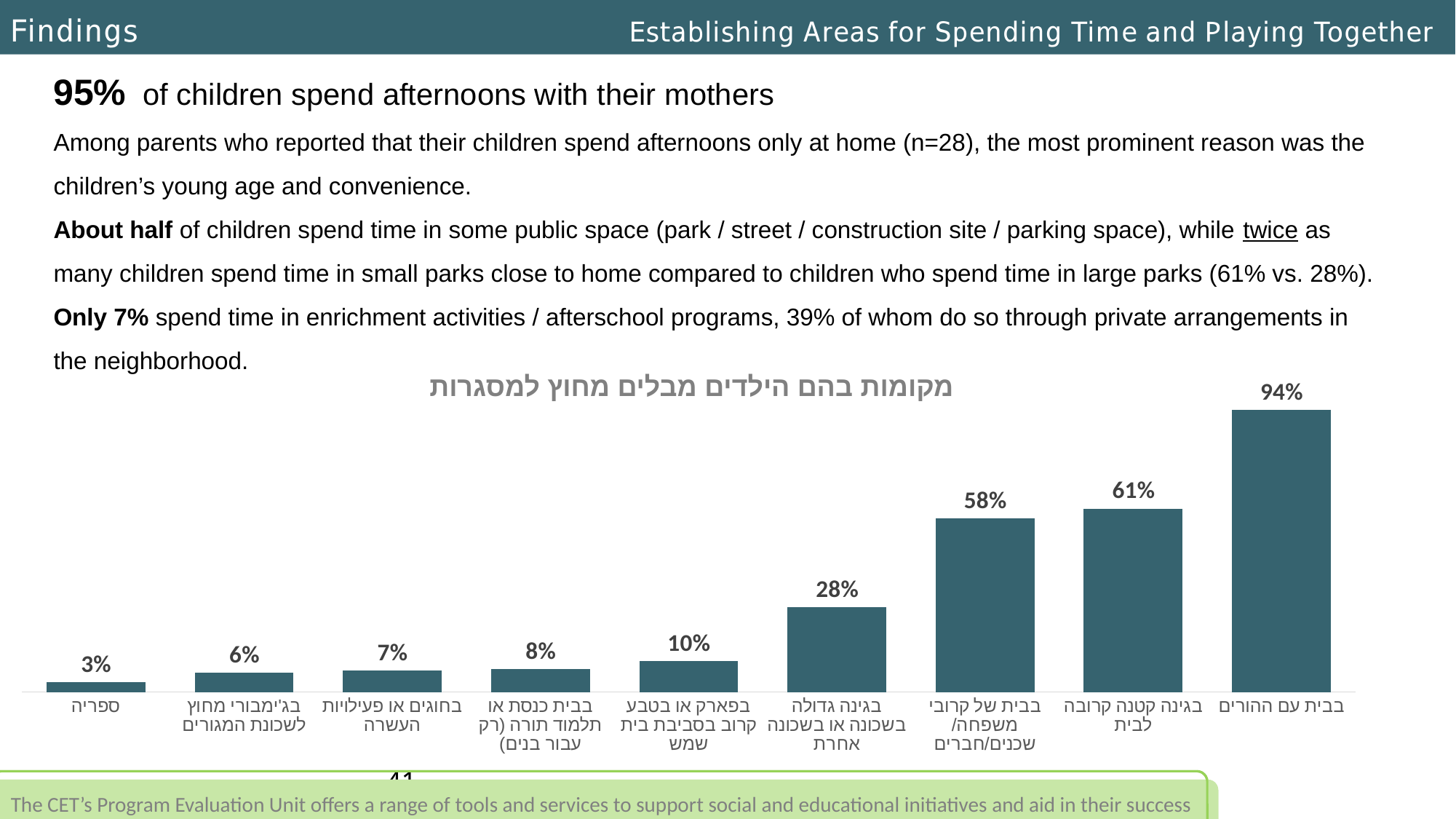

Findings			                 Establishing Areas for Spending Time and Playing Together
95%  of children spend afternoons with their mothers
Among parents who reported that their children spend afternoons only at home (n=28), the most prominent reason was the children’s young age and convenience.
About half of children spend time in some public space (park / street / construction site / parking space), while twice as many children spend time in small parks close to home compared to children who spend time in large parks (61% vs. 28%).
Only 7% spend time in enrichment activities / afterschool programs, 39% of whom do so through private arrangements in the neighborhood.
מקומות בהם הילדים מבלים מחוץ למסגרות

### Chart

| Category |  |
|---|---|
| ספריה | 0.03225806451612903 |
| בג'ימבורי מחוץ לשכונת המגורים | 0.06451612903225806 |
| בחוגים או פעילויות העשרה | 0.07096774193548387 |
| בבית כנסת או תלמוד תורה (רק עבור בנים) | 0.07741935483870968 |
| בפארק או בטבע קרוב בסביבת בית שמש | 0.1032258064516129 |
| בגינה גדולה בשכונה או בשכונה אחרת | 0.2838709677419355 |
| בבית של קרובי משפחה/ שכנים/חברים | 0.58 |
| בגינה קטנה קרובה לבית | 0.6129032258064516 |
| בבית עם ההורים | 0.9419354838709677 |